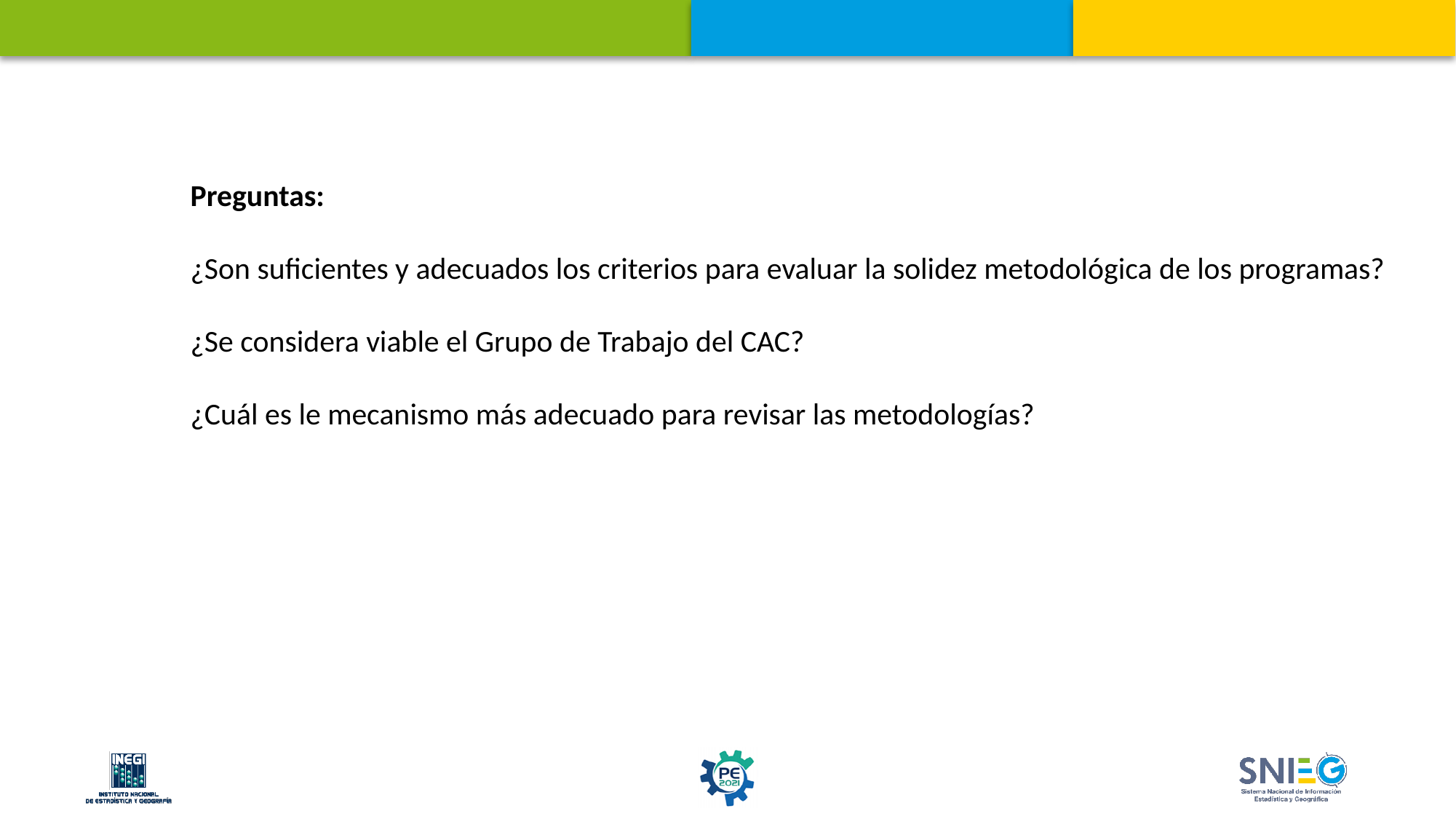

Preguntas:

¿Son suficientes y adecuados los criterios para evaluar la solidez metodológica de los programas?

¿Se considera viable el Grupo de Trabajo del CAC?

¿Cuál es le mecanismo más adecuado para revisar las metodologías?